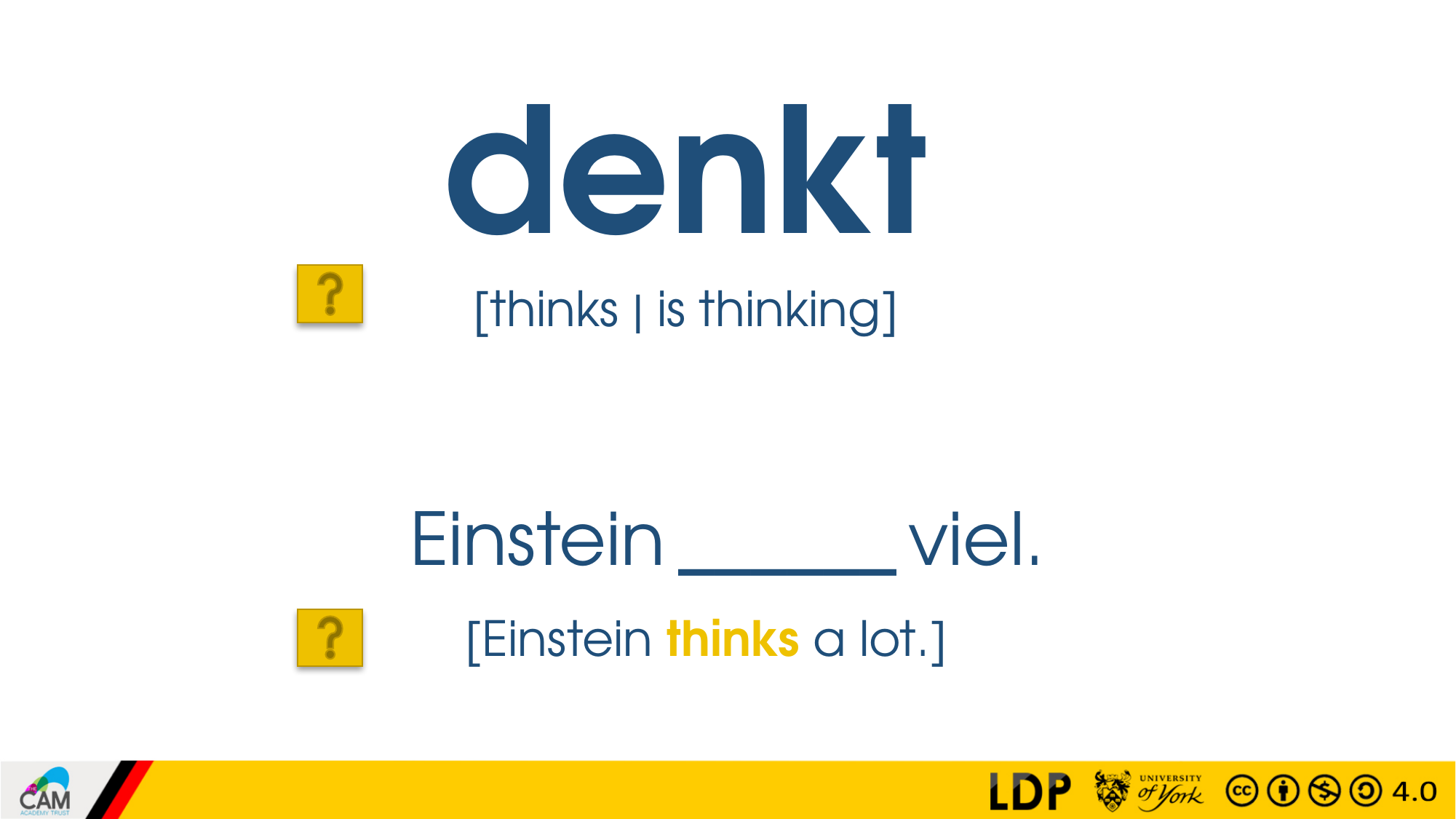

# denkt

[thinks | is thinking]
Einstein denkt viel.
______
[Einstein thinks a lot.]